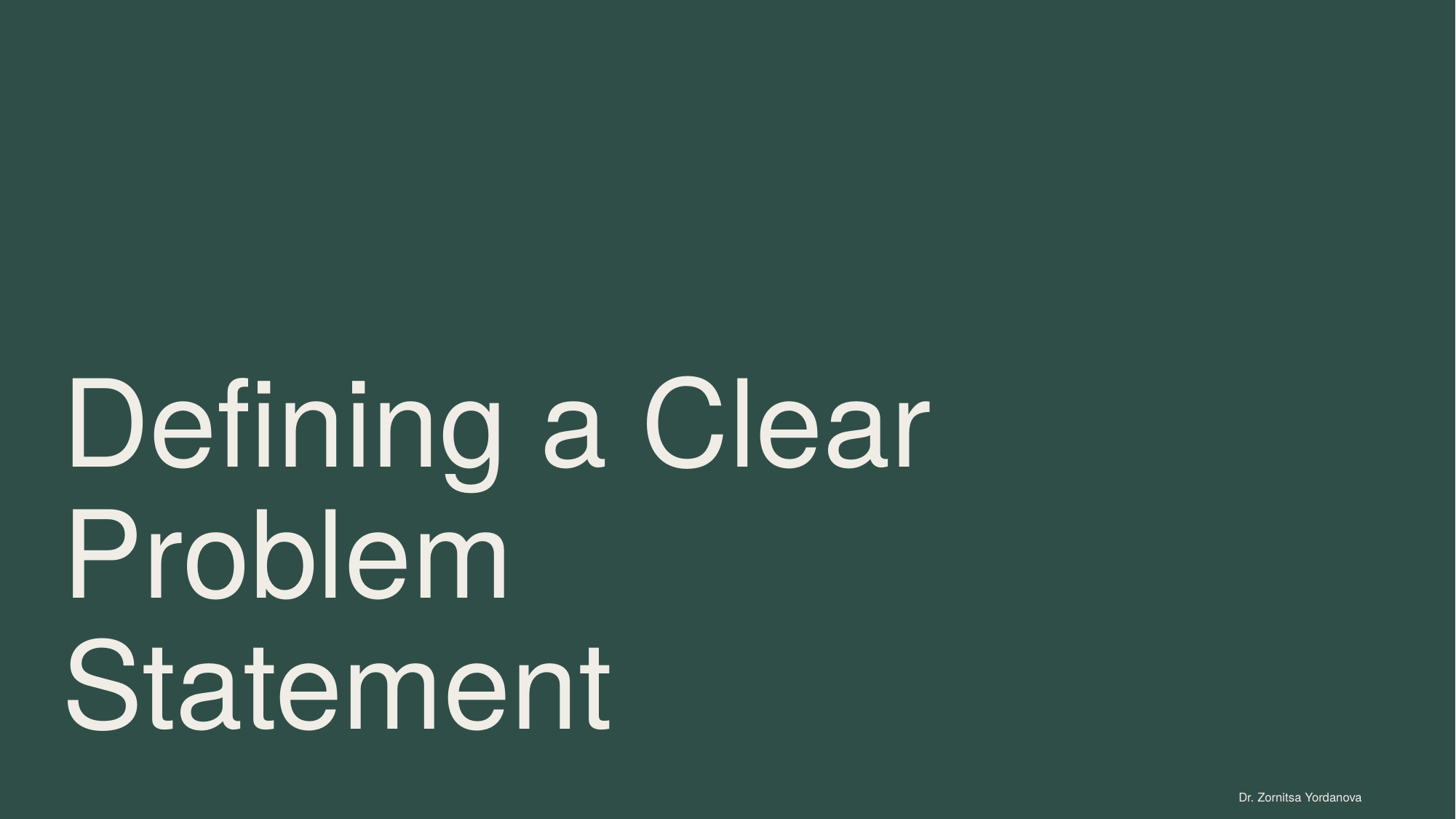

# Defining a Clear Problem Statement
Dr. Zornitsa Yordanova